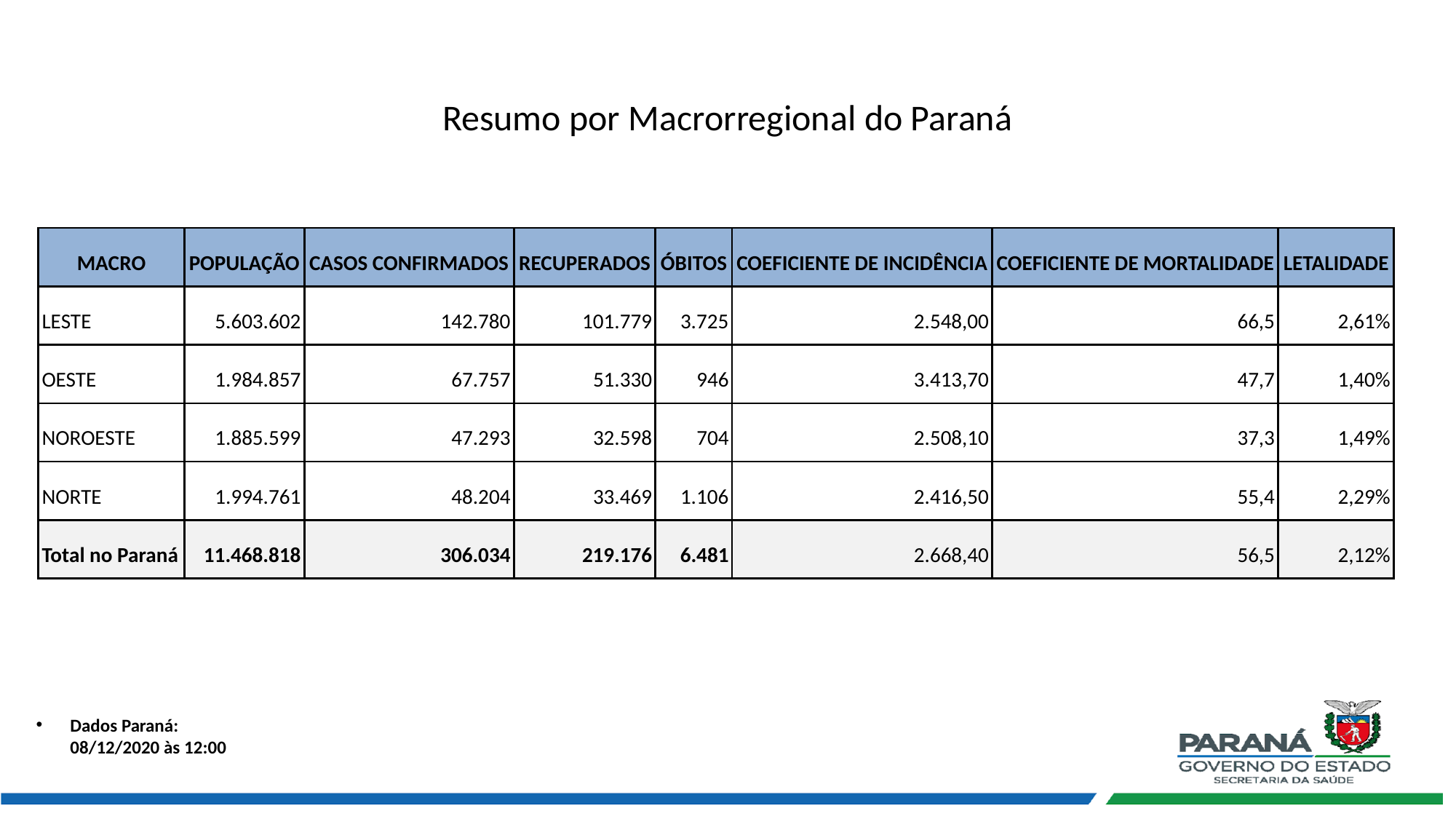

Resumo por Macrorregional do Paraná
| MACRO | POPULAÇÃO | CASOS CONFIRMADOS | RECUPERADOS | ÓBITOS | COEFICIENTE DE INCIDÊNCIA | COEFICIENTE DE MORTALIDADE | LETALIDADE |
| --- | --- | --- | --- | --- | --- | --- | --- |
| LESTE | 5.603.602 | 142.780 | 101.779 | 3.725 | 2.548,00 | 66,5 | 2,61% |
| OESTE | 1.984.857 | 67.757 | 51.330 | 946 | 3.413,70 | 47,7 | 1,40% |
| NOROESTE | 1.885.599 | 47.293 | 32.598 | 704 | 2.508,10 | 37,3 | 1,49% |
| NORTE | 1.994.761 | 48.204 | 33.469 | 1.106 | 2.416,50 | 55,4 | 2,29% |
| Total no Paraná | 11.468.818 | 306.034 | 219.176 | 6.481 | 2.668,40 | 56,5 | 2,12% |

Dados Paraná: 08/12/2020 às 12:00